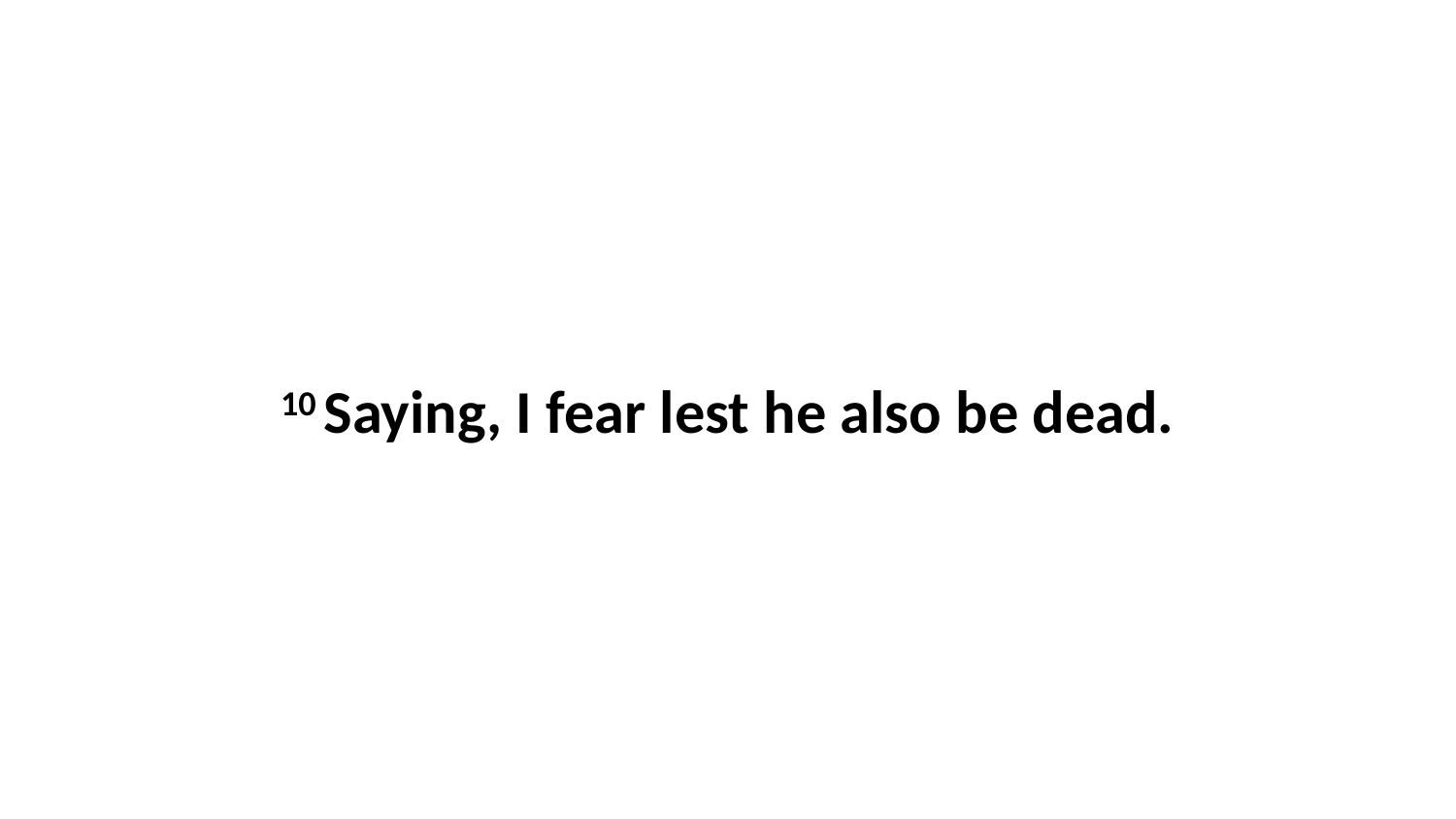

10 Saying, I fear lest he also be dead.